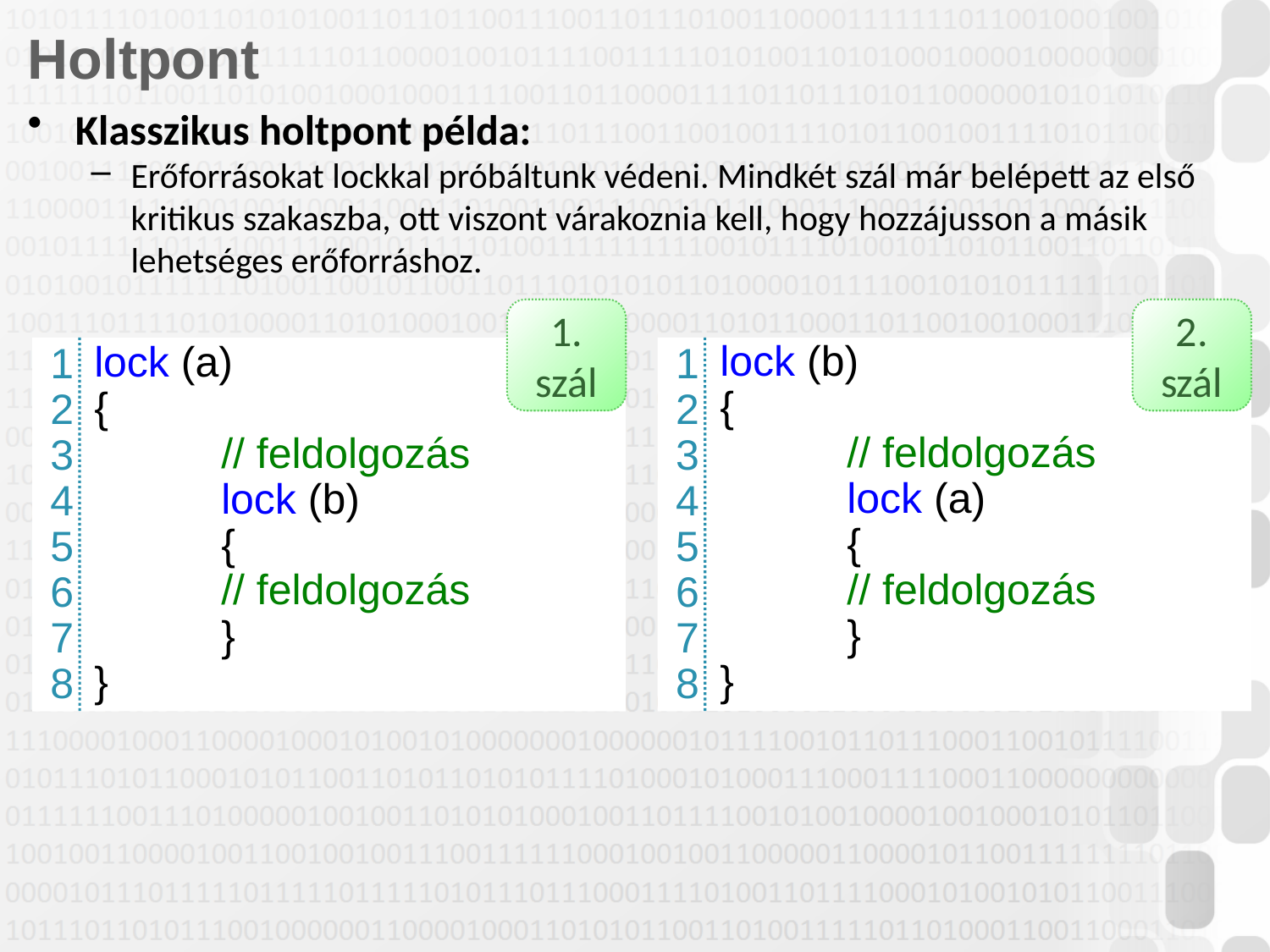

# Holtpont
Klasszikus holtpont példa:
Erőforrásokat lockkal próbáltunk védeni. Mindkét szál már belépett az első kritikus szakaszba, ott viszont várakoznia kell, hogy hozzájusson a másik lehetséges erőforráshoz.
1. szál
	lock (a)
	{
		// feldolgozás
		lock (b)
		{
		// feldolgozás
		}
	}
1
2
3
4
5
6
7
8

2. szál
	lock (b)
	{
		// feldolgozás
		lock (a)
		{
		// feldolgozás
		}
	}
1
2
3
4
5
6
7
8